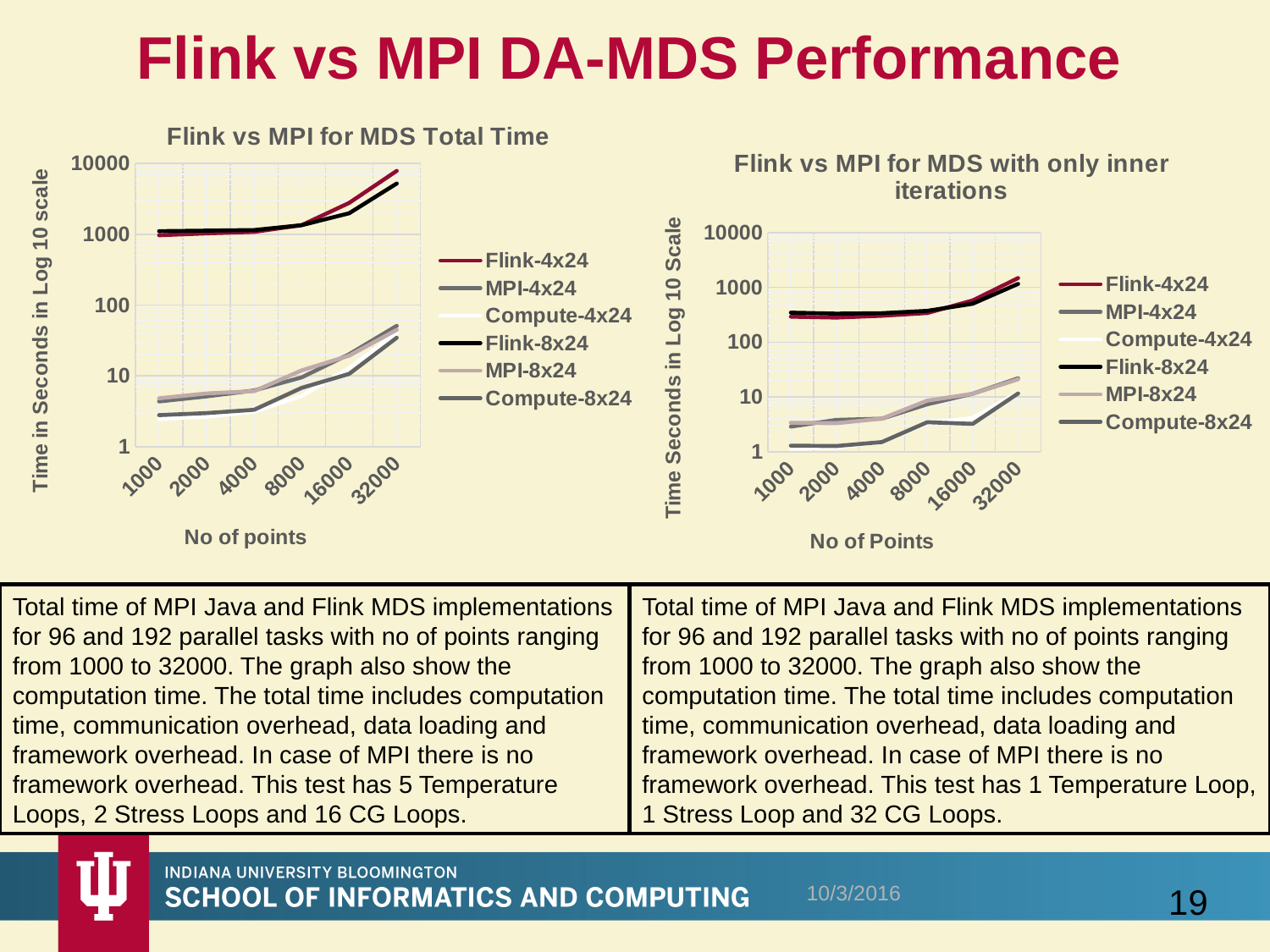

# Flink vs MPI DA-MDS Performance

### Chart: Flink vs MPI for MDS Total Time

| Category | Flink-4x24 | MPI-4x24 | Compute-4x24 | Flink-8x24 | MPI-8x24 | Compute-8x24 |
|---|---|---|---|---|---|---|
| 1000 | 968.612 | 4.348 | 2.457 | 1106.417 | 4.817 | 2.787 |
| 2000 | 1030.068 | 5.128 | 2.641 | 1125.771 | 5.64 | 2.98 |
| 4000 | 1082.244 | 6.22 | 3.116 | 1148.237 | 6.082 | 3.313 |
| 8000 | 1346.348 | 9.516 | 5.199 | 1344.485 | 11.941 | 6.771 |
| 16000 | 2774.527 | 20.204 | 12.894 | 1983.641 | 19.32 | 10.661 |
| 32000 | 7868.593 | 50.959 | 40.485 | 5212.73 | 44.73 | 34.526 |

### Chart: Flink vs MPI for MDS with only inner iterations

| Category | Flink-4x24 | MPI-4x24 | Compute-4x24 | Flink-8x24 | MPI-8x24 | Compute-8x24 |
|---|---|---|---|---|---|---|
| 1000 | 292.374 | 2.871 | 1.132 | 346.519 | 3.376 | 1.29 |
| 2000 | 281.608 | 3.814 | 1.188 | 332.497 | 3.322 | 1.272 |
| 4000 | 303.612 | 4.011 | 1.516 | 338.658 | 4.018 | 1.503 |
| 8000 | 340.836 | 7.347 | 3.304 | 373.783 | 8.573 | 3.455 |
| 16000 | 578.481 | 11.463 | 4.137 | 504.444 | 11.414 | 3.228 |
| 32000 | 1484.322 | 21.949 | 12.018 | 1162.821 | 21.034 | 11.615 |
Total time of MPI Java and Flink MDS implementations for 96 and 192 parallel tasks with no of points ranging from 1000 to 32000. The graph also show the computation time. The total time includes computation time, communication overhead, data loading and framework overhead. In case of MPI there is no framework overhead. This test has 5 Temperature Loops, 2 Stress Loops and 16 CG Loops.
Total time of MPI Java and Flink MDS implementations for 96 and 192 parallel tasks with no of points ranging from 1000 to 32000. The graph also show the computation time. The total time includes computation time, communication overhead, data loading and framework overhead. In case of MPI there is no framework overhead. This test has 1 Temperature Loop, 1 Stress Loop and 32 CG Loops.
10/3/2016
19